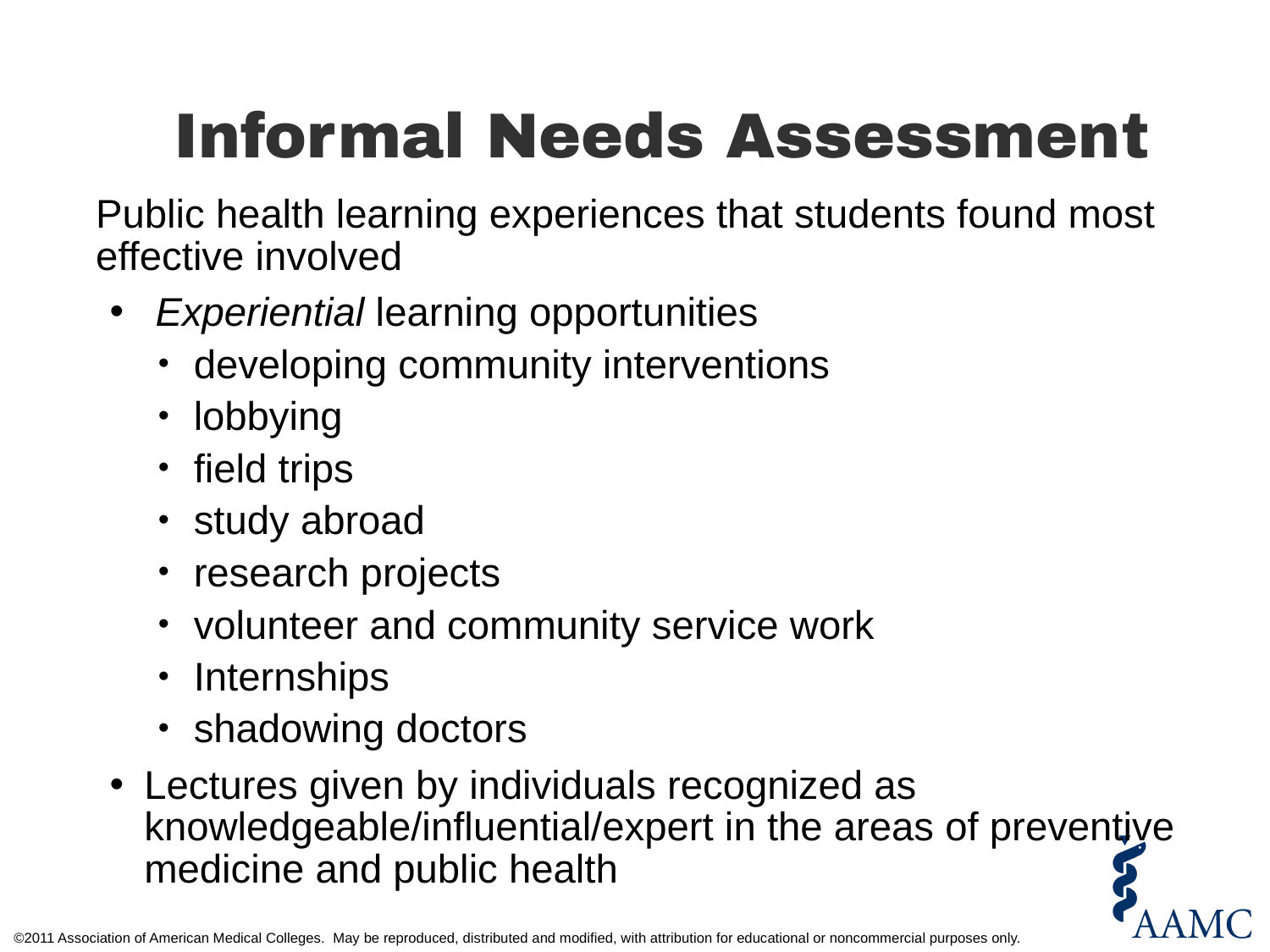

# Informal Needs Assessment
Public health learning experiences that students found most effective involved
 Experiential learning opportunities
developing community interventions
lobbying
field trips
study abroad
research projects
volunteer and community service work
Internships
shadowing doctors
Lectures given by individuals recognized as knowledgeable/influential/expert in the areas of preventive medicine and public health